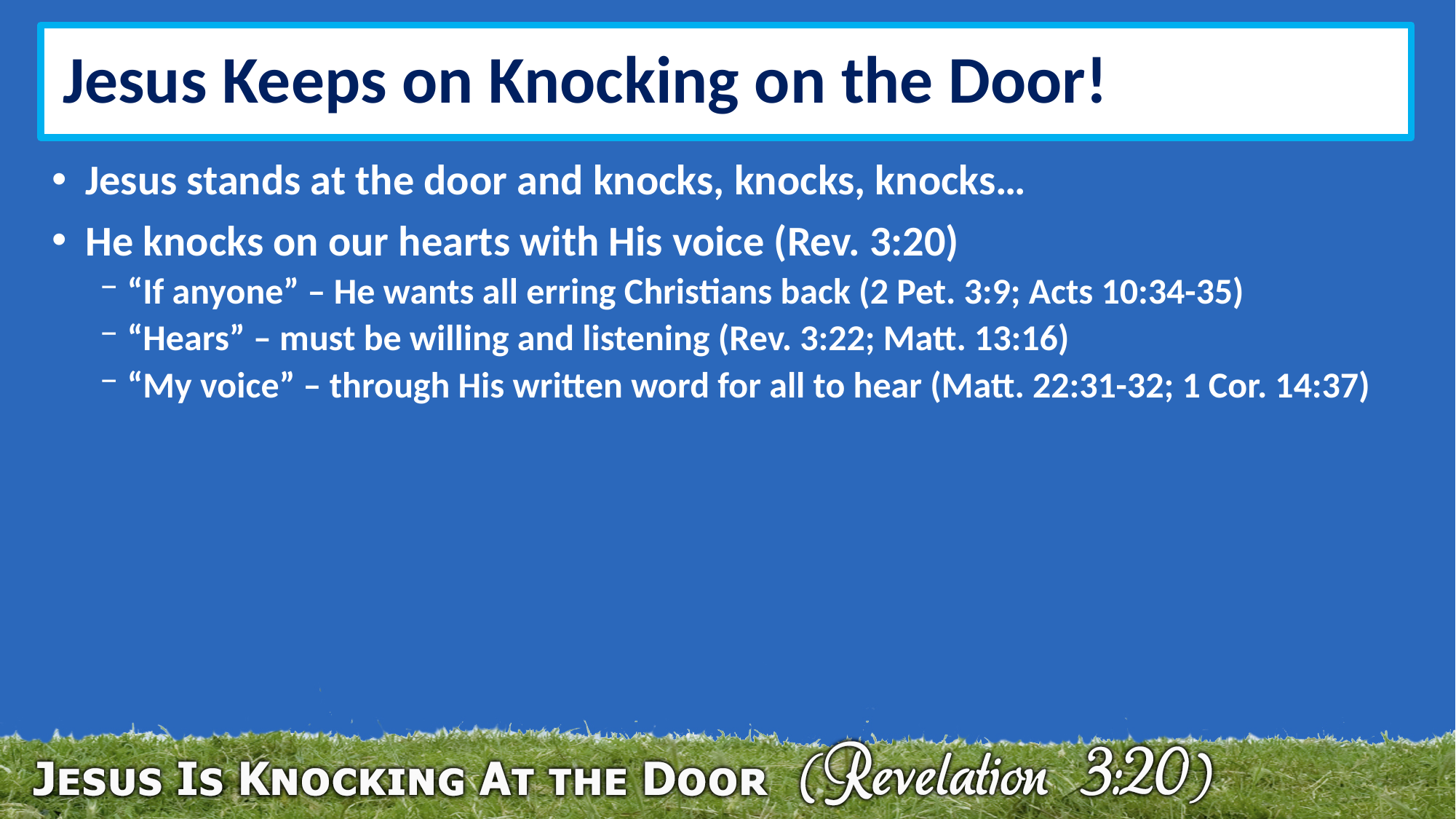

# Jesus Keeps on Knocking on the Door!
Jesus stands at the door and knocks, knocks, knocks…
He knocks on our hearts with His voice (Rev. 3:20)
“If anyone” – He wants all erring Christians back (2 Pet. 3:9; Acts 10:34-35)
“Hears” – must be willing and listening (Rev. 3:22; Matt. 13:16)
“My voice” – through His written word for all to hear (Matt. 22:31-32; 1 Cor. 14:37)